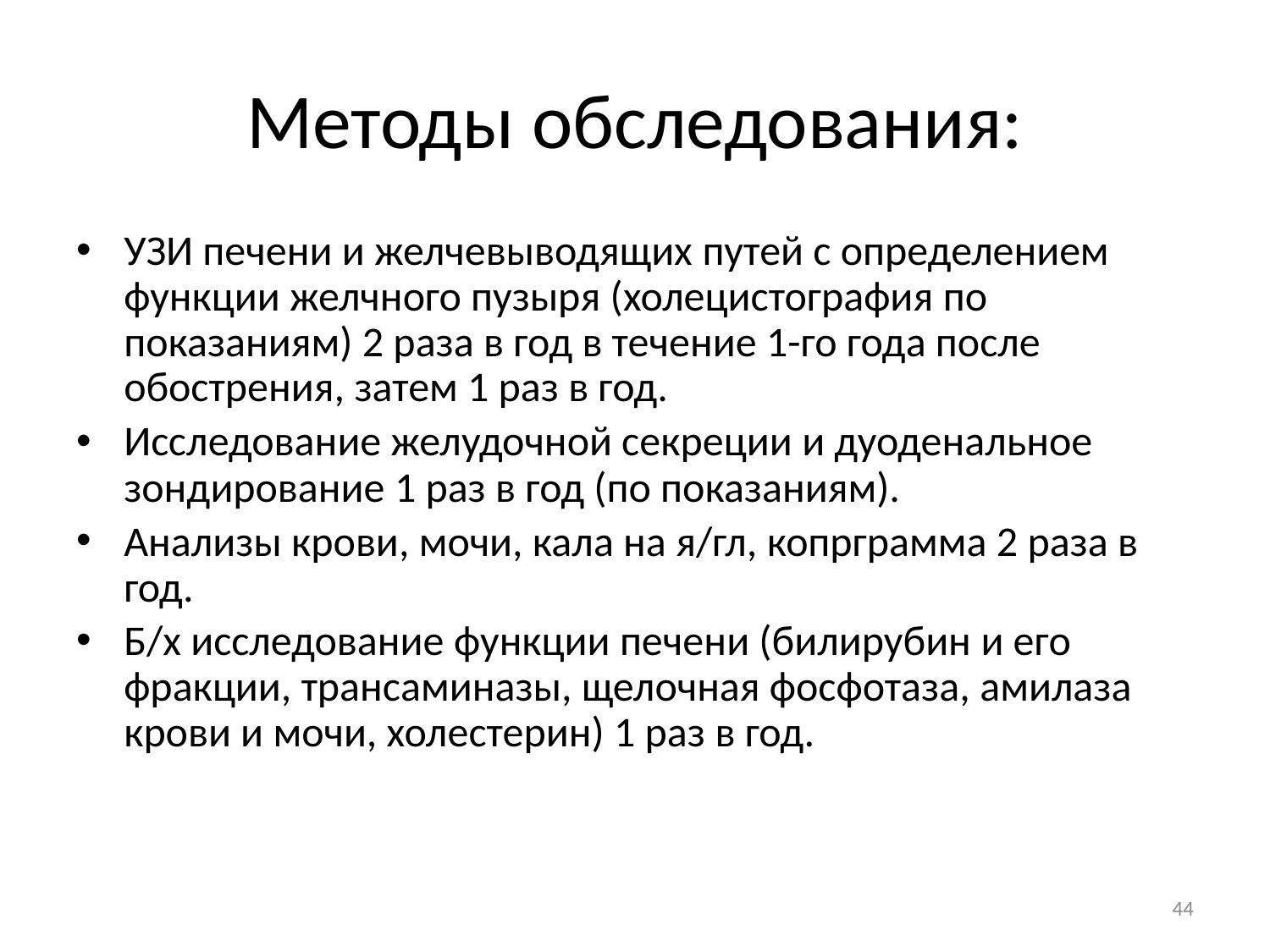

# Методы обследования:
УЗИ печени и желчевыводящих путей с определением функции желчного пузыря (холецистография по показаниям) 2 раза в год в течение 1-го года после обострения, затем 1 раз в год.
Исследование желудочной секреции и дуоденальное зондирование 1 раз в год (по показаниям).
Анализы крови, мочи, кала на я/гл, копрграмма 2 раза в год.
Б/х исследование функции печени (билирубин и его фракции, трансаминазы, щелочная фосфотаза, амилаза крови и мочи, холестерин) 1 раз в год.
44